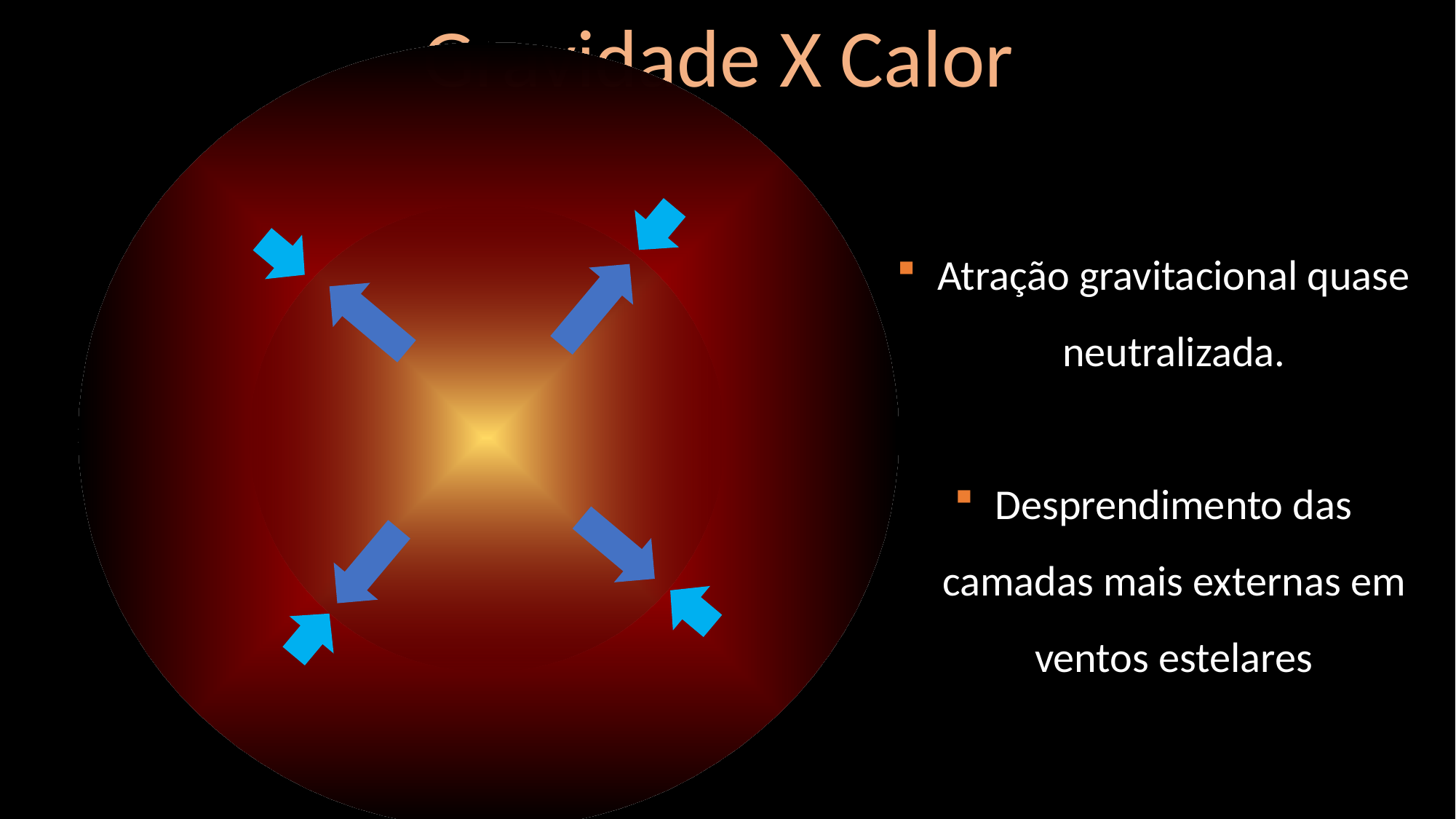

Gravidade X Calor

Atração gravitacional quase neutralizada.

Desprendimento das camadas mais externas em ventos estelares